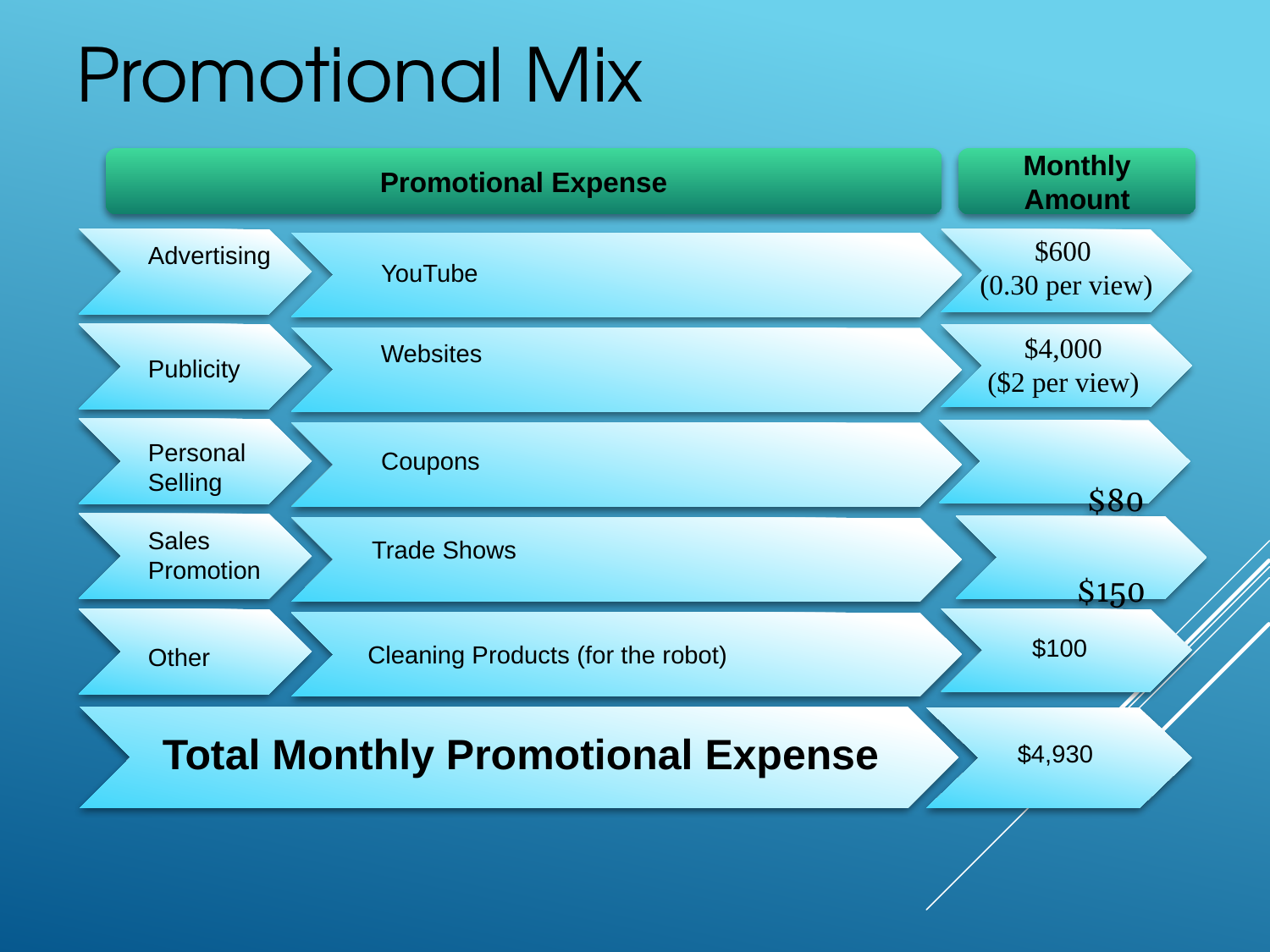

# Promotional Mix
Promotional Expense
Monthly
Amount
$600
(0.30 per view)

                                   $80

          $150

Advertising
YouTube
$4,000
($2 per view)
Websites
Publicity
Personal Selling
Coupons
Sales Promotion
Trade Shows
$100
Cleaning Products (for the robot)
Other
Total Monthly Promotional Expense

$4,930